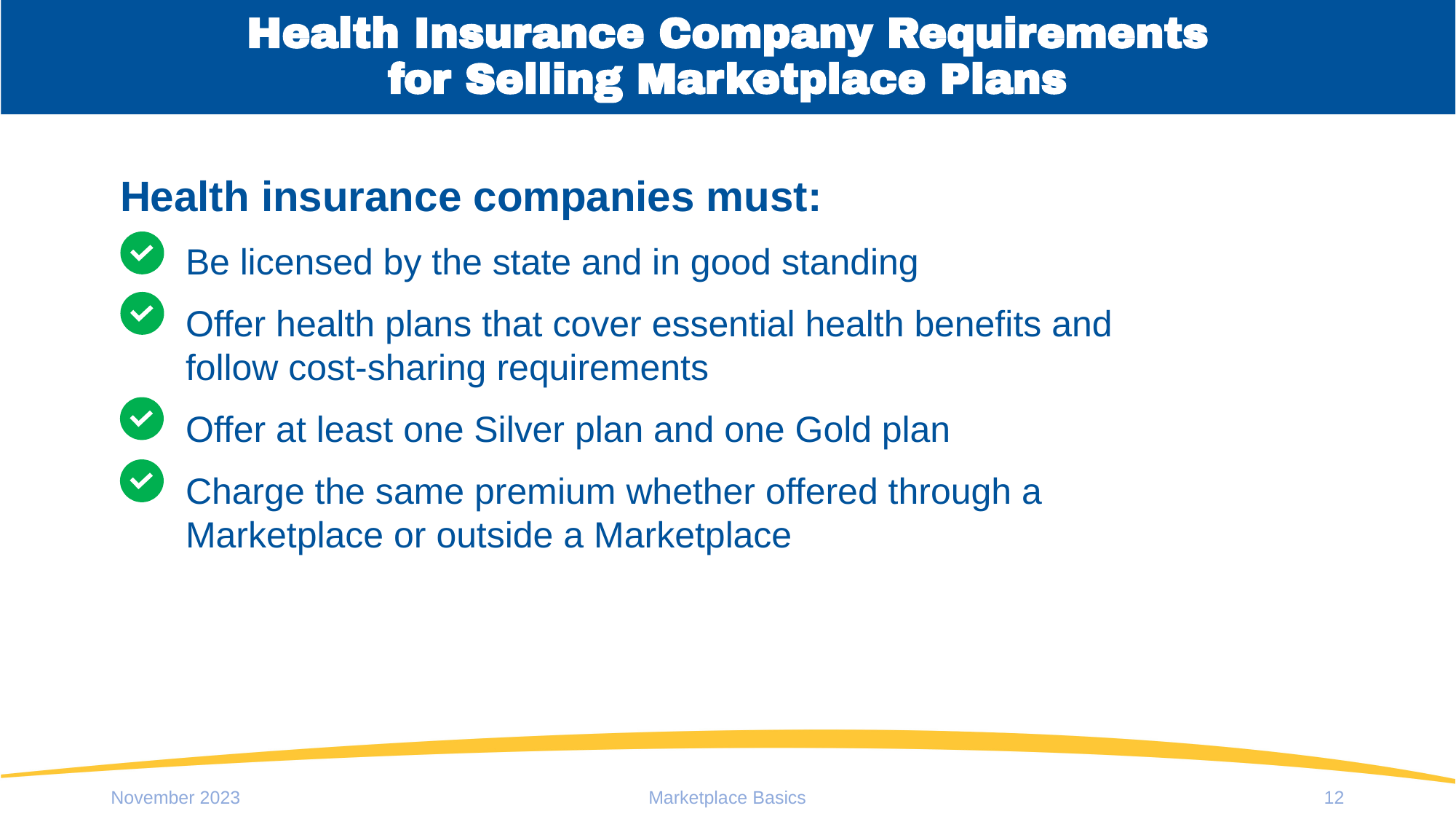

# Health Insurance Company Requirements for Selling Marketplace Plans
Health insurance companies must:
Be licensed by the state and in good standing
Offer health plans that cover essential health benefits and follow cost-sharing requirements
Offer at least one Silver plan and one Gold plan
Charge the same premium whether offered through a Marketplace or outside a Marketplace

November 2023
Marketplace Basics
12